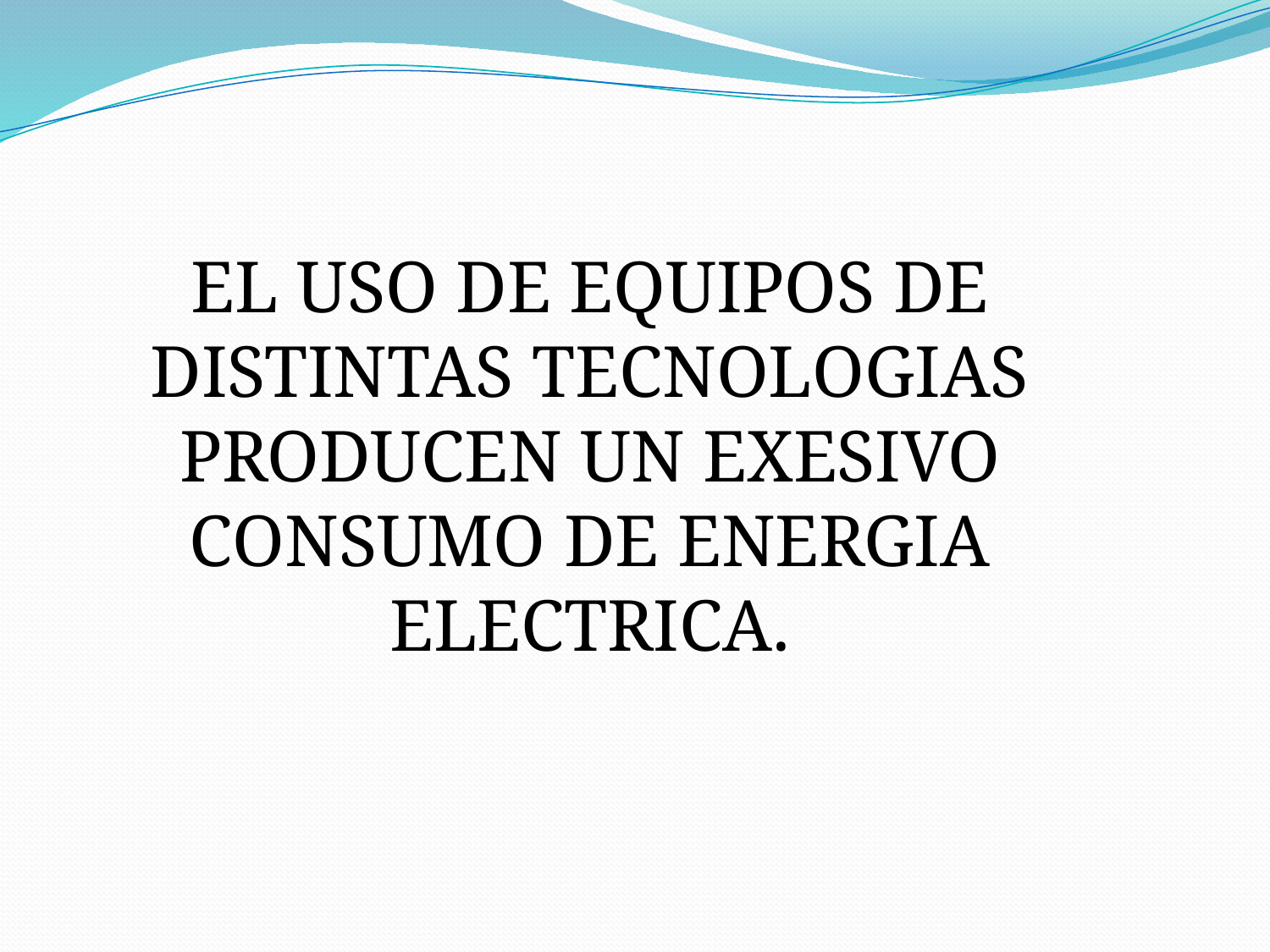

EL USO DE EQUIPOS DE DISTINTAS TECNOLOGIAS PRODUCEN UN EXESIVO CONSUMO DE ENERGIA ELECTRICA.